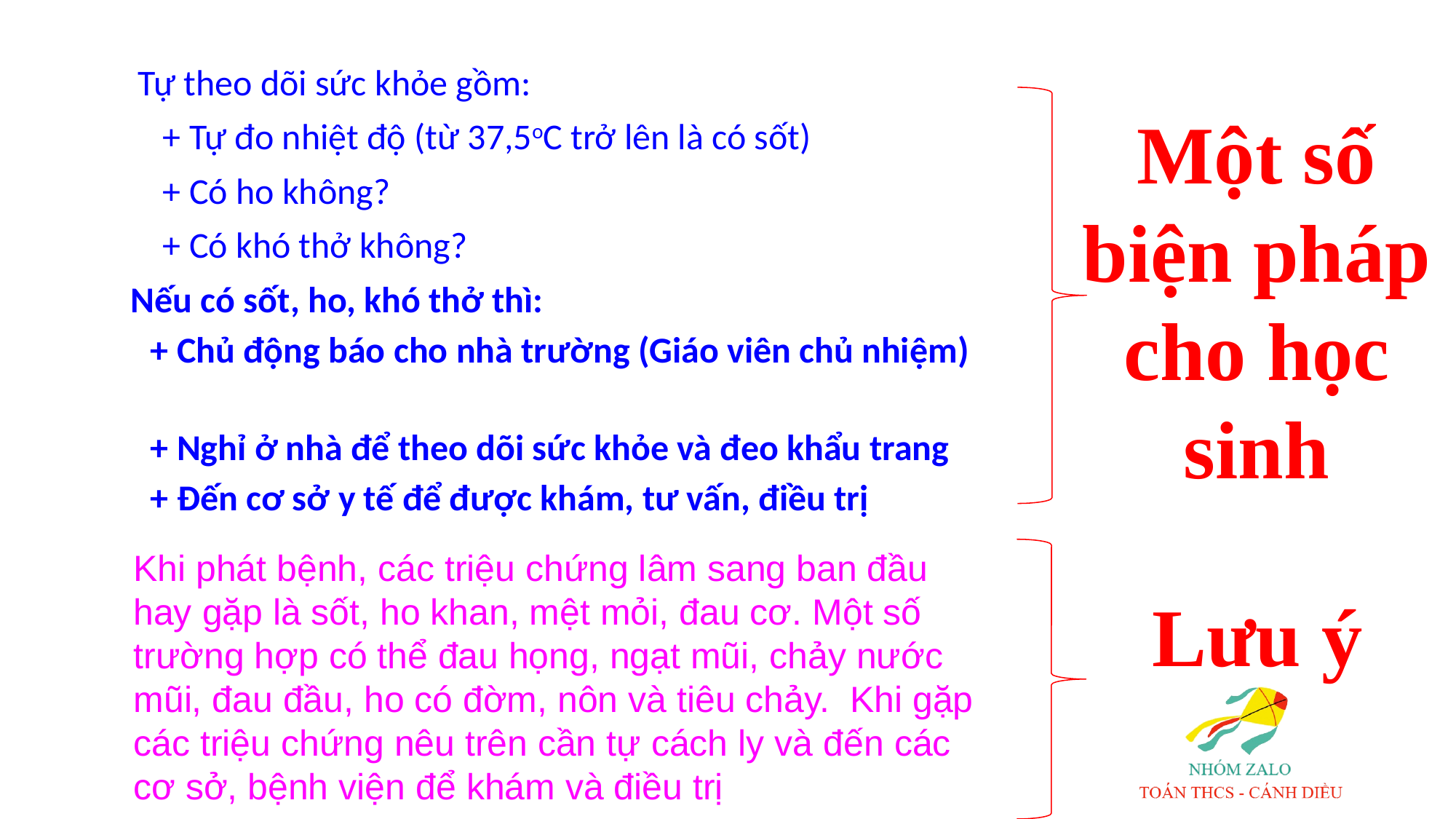

| Tự theo dõi sức khỏe gồm: |
| --- |
| + Tự đo nhiệt độ (từ 37,5oC trở lên là có sốt) |
| + Có ho không? |
| + Có khó thở không? |

Một số biện pháp cho học sinh
| Nếu có sốt, ho, khó thở thì: |
| --- |
| + Chủ động báo cho nhà trường (Giáo viên chủ nhiệm) |
| + Nghỉ ở nhà để theo dõi sức khỏe và đeo khẩu trang |
| + Đến cơ sở y tế để được khám, tư vấn, điều trị |
Khi phát bệnh, các triệu chứng lâm sang ban đầu hay gặp là sốt, ho khan, mệt mỏi, đau cơ. Một số trường hợp có thể đau họng, ngạt mũi, chảy nước mũi, đau đầu, ho có đờm, nôn và tiêu chảy.  Khi gặp các triệu chứng nêu trên cần tự cách ly và đến các cơ sở, bệnh viện để khám và điều trị

Lưu ý